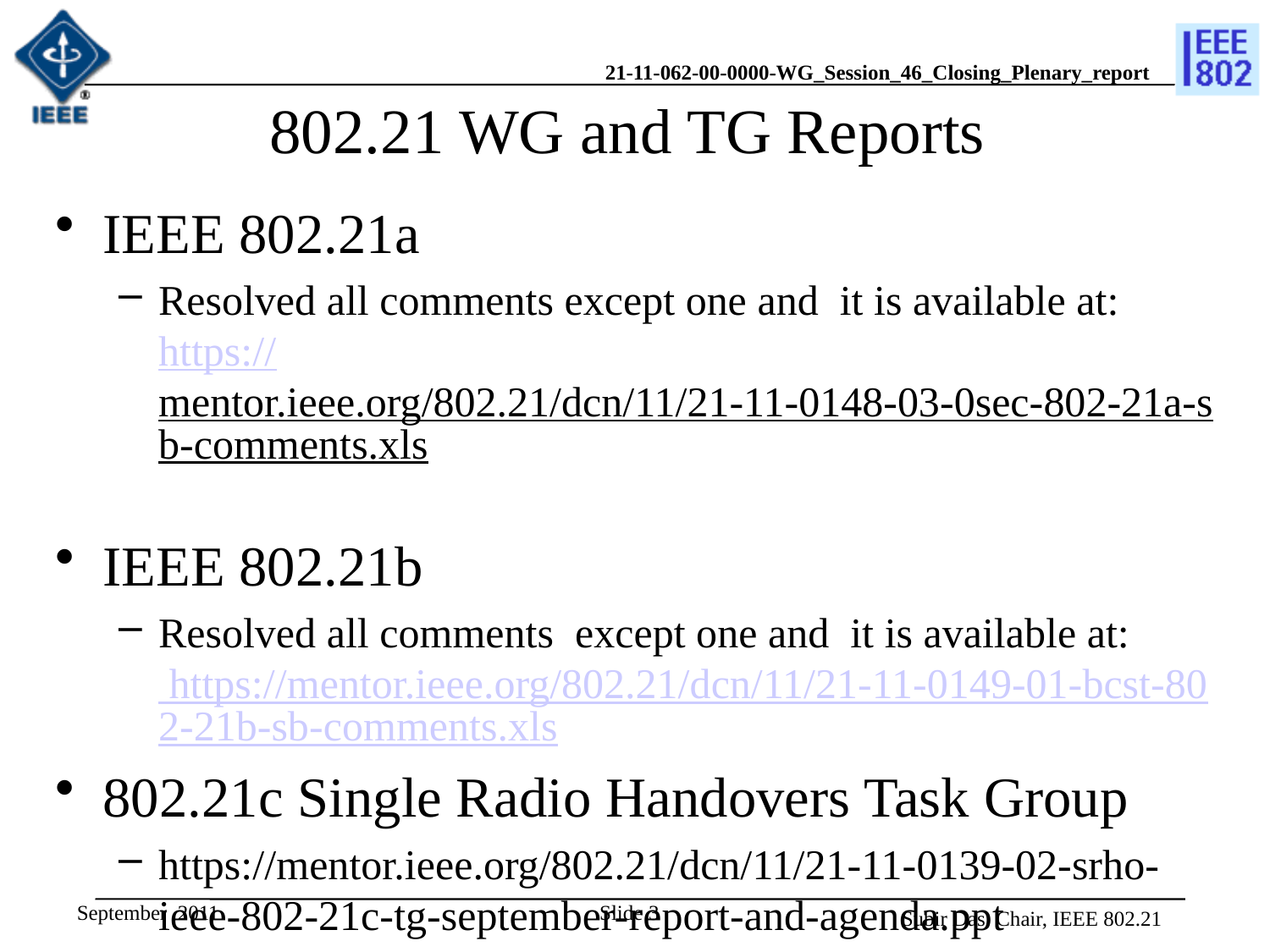

# 802.21 WG and TG Reports
IEEE 802.21a
Resolved all comments except one and  it is available at: https://mentor.ieee.org/802.21/dcn/11/21-11-0148-03-0sec-802-21a-sb-comments.xls
IEEE 802.21b
Resolved all comments  except one and  it is available at: https://mentor.ieee.org/802.21/dcn/11/21-11-0149-01-bcst-802-21b-sb-comments.xls
802.21c Single Radio Handovers Task Group
https://mentor.ieee.org/802.21/dcn/11/21-11-0139-02-srho-ieee-802-21c-tg-september-report-and-agenda.ppt

September  2011
Slide 3
Subir Das, Chair, IEEE 802.21